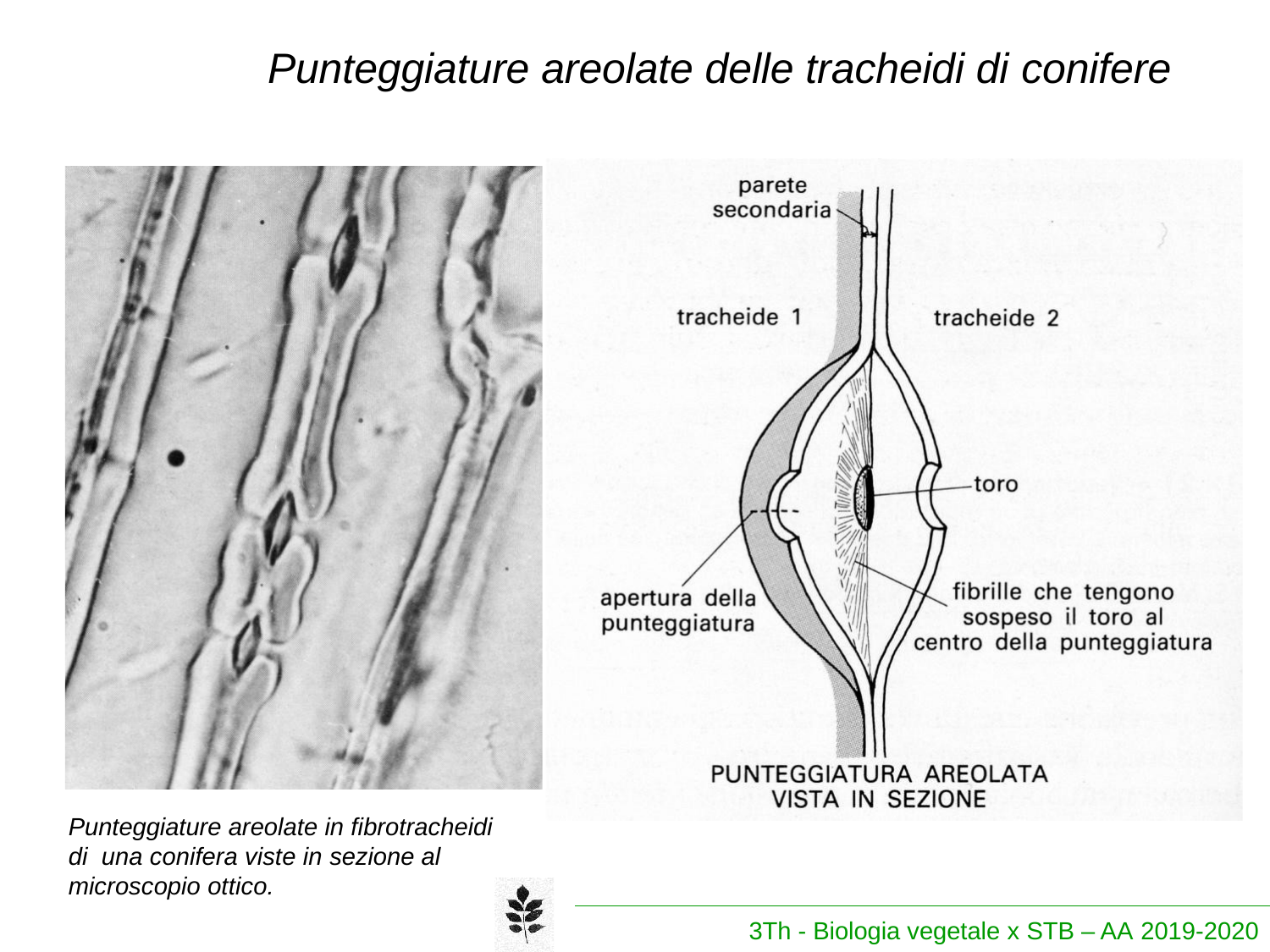

# Punteggiature areolate delle tracheidi di conifere

Punteggiature areolate in fibrotracheidi di  una conifera viste in sezione al  microscopio ottico.

3Th - Biologia vegetale x STB – AA 2019-2020